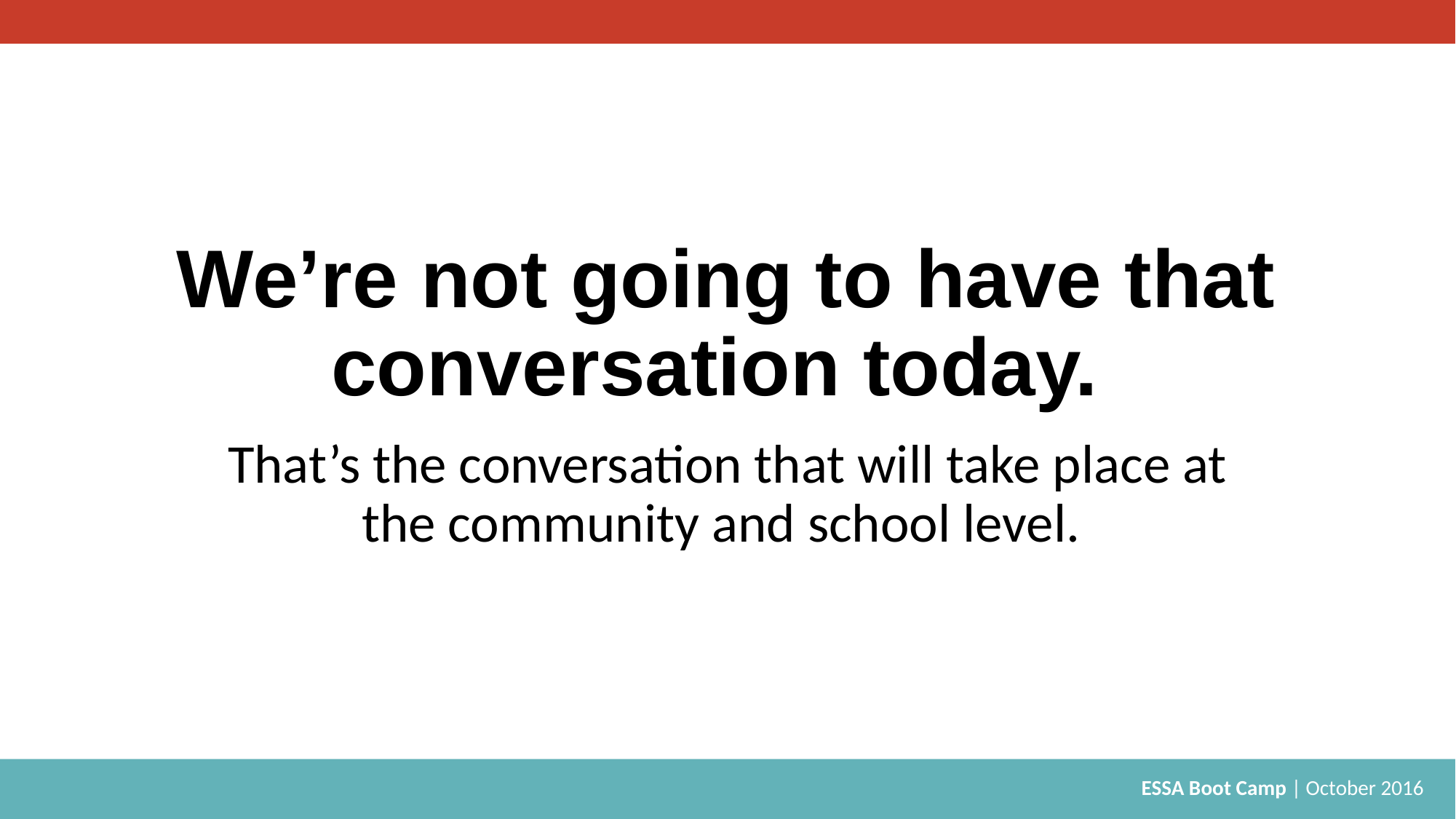

# We’re not going to have that conversation today.
That’s the conversation that will take place at the community and school level.